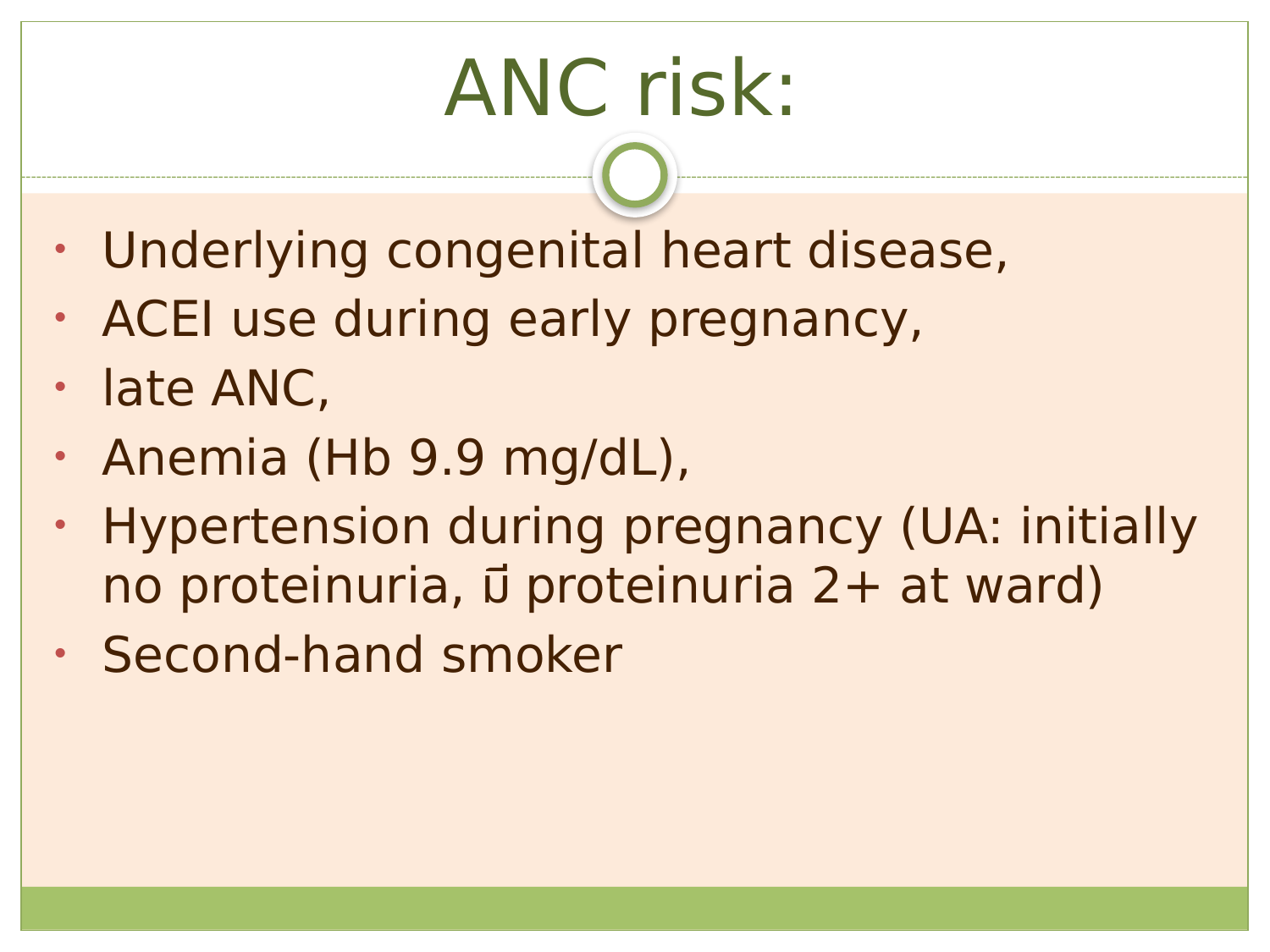

# ANC risk:
Underlying congenital heart disease,
ACEI use during early pregnancy,
late ANC,
Anemia (Hb 9.9 mg/dL),
Hypertension during pregnancy (UA: initially no proteinuria, มี proteinuria 2+ at ward)
Second-hand smoker